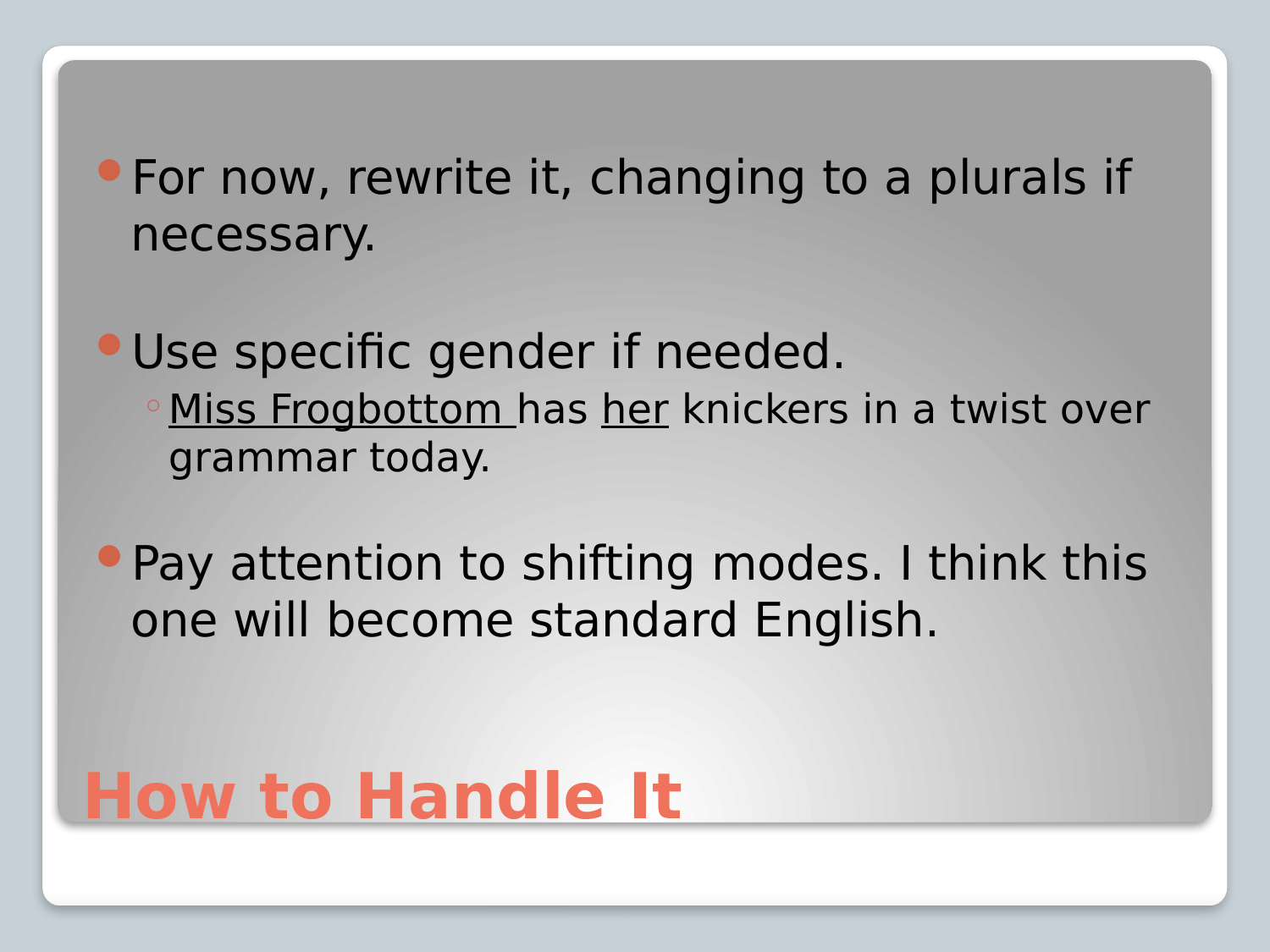

For now, rewrite it, changing to a plurals if necessary.
Use specific gender if needed.
Miss Frogbottom has her knickers in a twist over grammar today.
Pay attention to shifting modes. I think this one will become standard English.
# How to Handle It